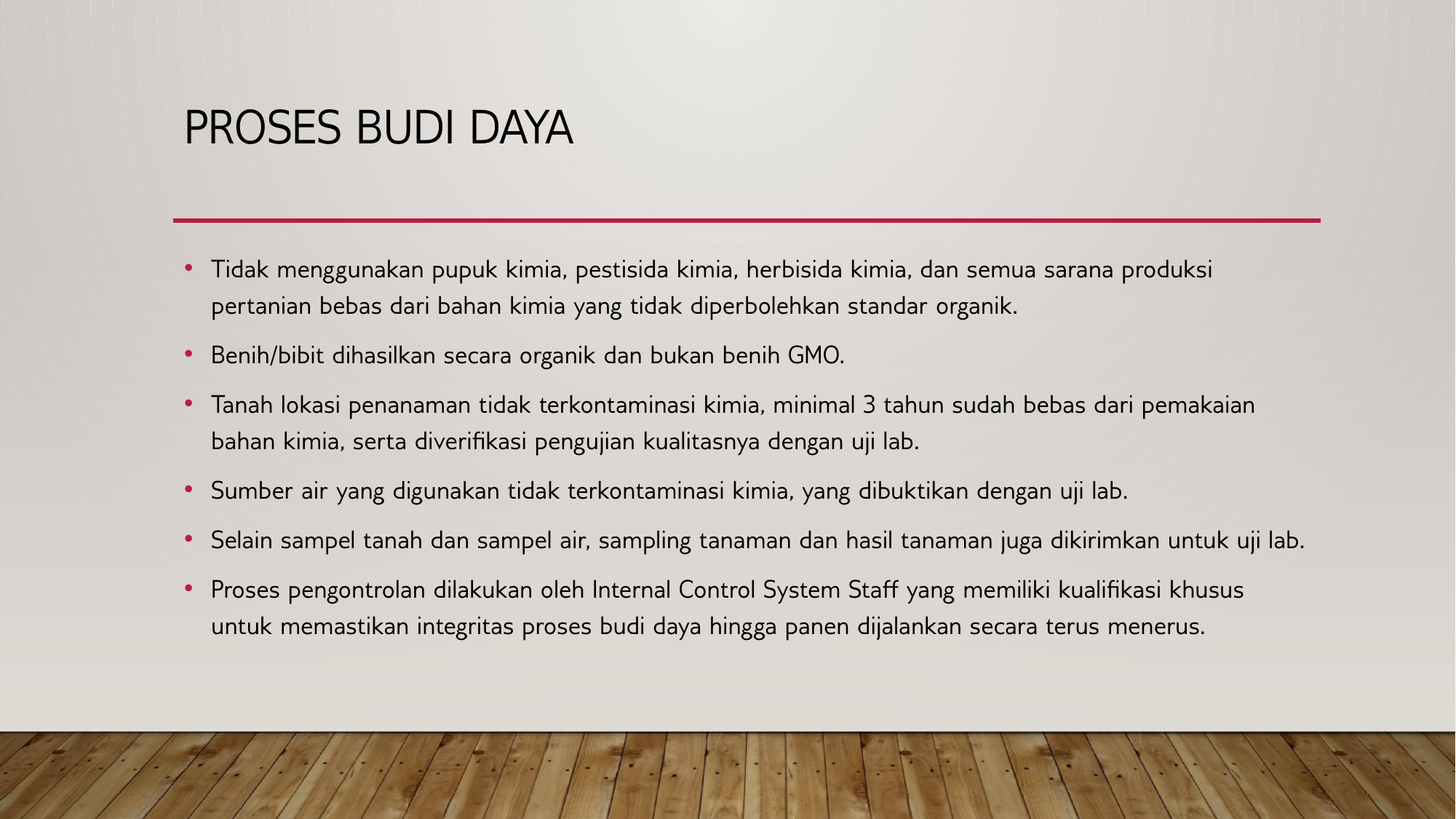

# Proses budi daya
Tidak menggunakan pupuk kimia, pestisida kimia, herbisida kimia, dan semua sarana produksi pertanian bebas dari bahan kimia yang tidak diperbolehkan standar organik.
Benih/bibit dihasilkan secara organik dan bukan benih GMO.
Tanah lokasi penanaman tidak terkontaminasi kimia, minimal 3 tahun sudah bebas dari pemakaian bahan kimia, serta diverifikasi pengujian kualitasnya dengan uji lab.
Sumber air yang digunakan tidak terkontaminasi kimia, yang dibuktikan dengan uji lab.
Selain sampel tanah dan sampel air, sampling tanaman dan hasil tanaman juga dikirimkan untuk uji lab.
Proses pengontrolan dilakukan oleh Internal Control System Staff yang memiliki kualifikasi khusus untuk memastikan integritas proses budi daya hingga panen dijalankan secara terus menerus.